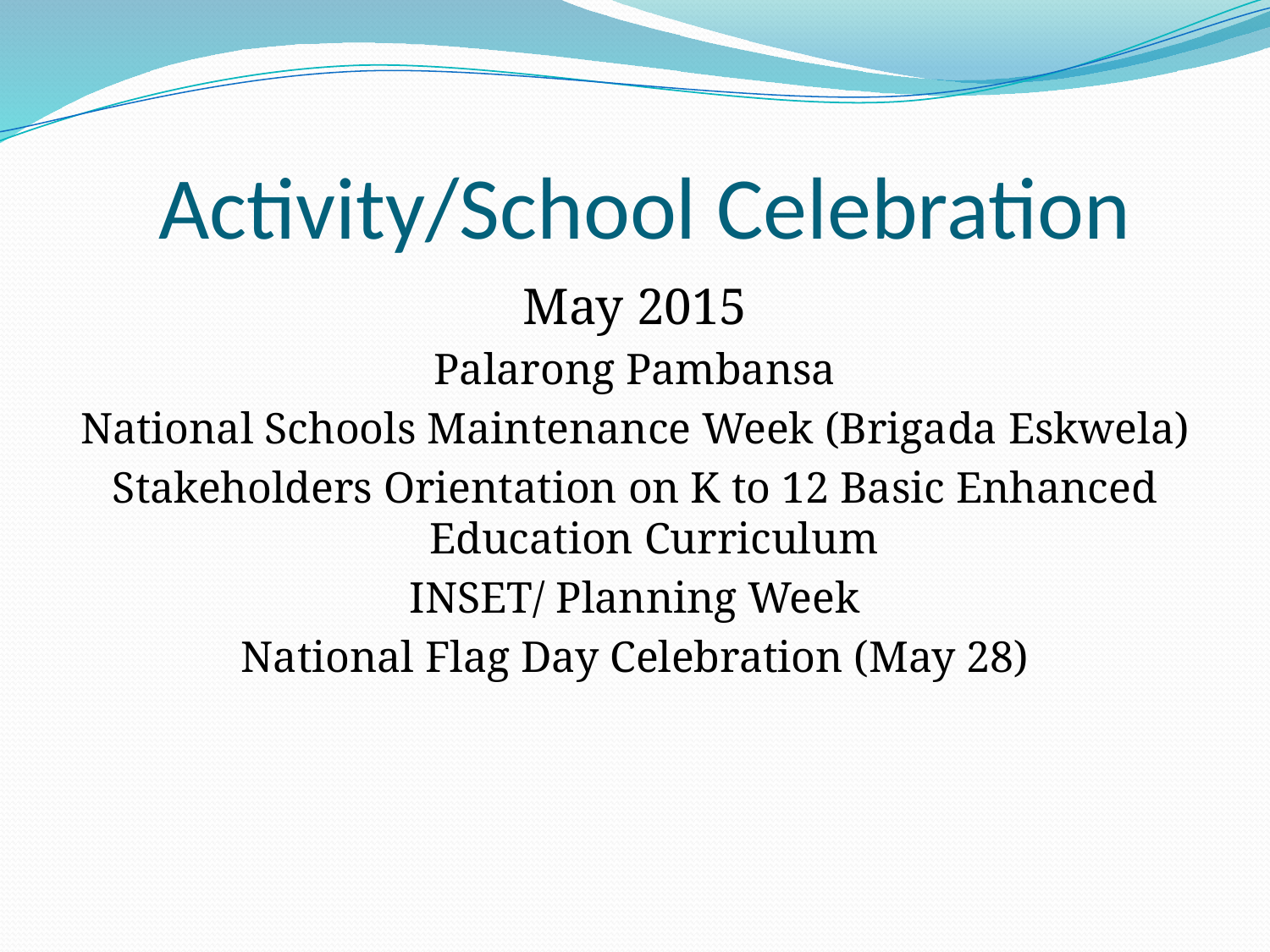

# Activity/School Celebration
May 2015
Palarong Pambansa
National Schools Maintenance Week (Brigada Eskwela)
Stakeholders Orientation on K to 12 Basic Enhanced Education Curriculum
INSET/ Planning Week
National Flag Day Celebration (May 28)